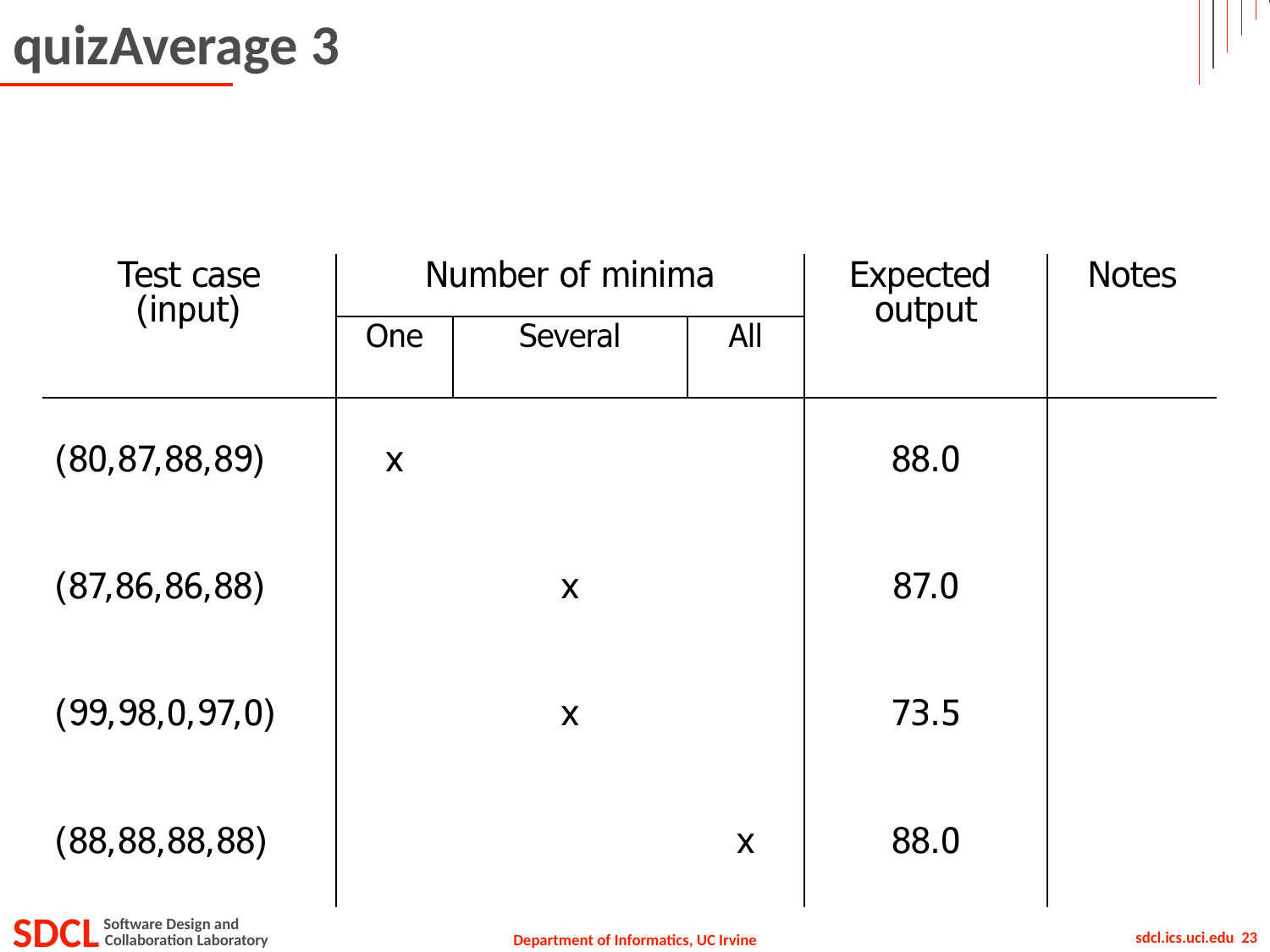

# quizAverage 3
| Test case (input) | Number of minima |  |  | Expected output | Notes |
| --- | --- | --- | --- | --- | --- |
|  | One | Several | All |  |  |
| (80,87,88,89) | x |  |  | 88.0 |  |
| (87,86,86,88) |  | x |  | 87.0 |  |
| (99,98,0,97,0) |  | x |  | 73.5 |  |
| (88,88,88,88) |  |  | x | 88.0 |  |